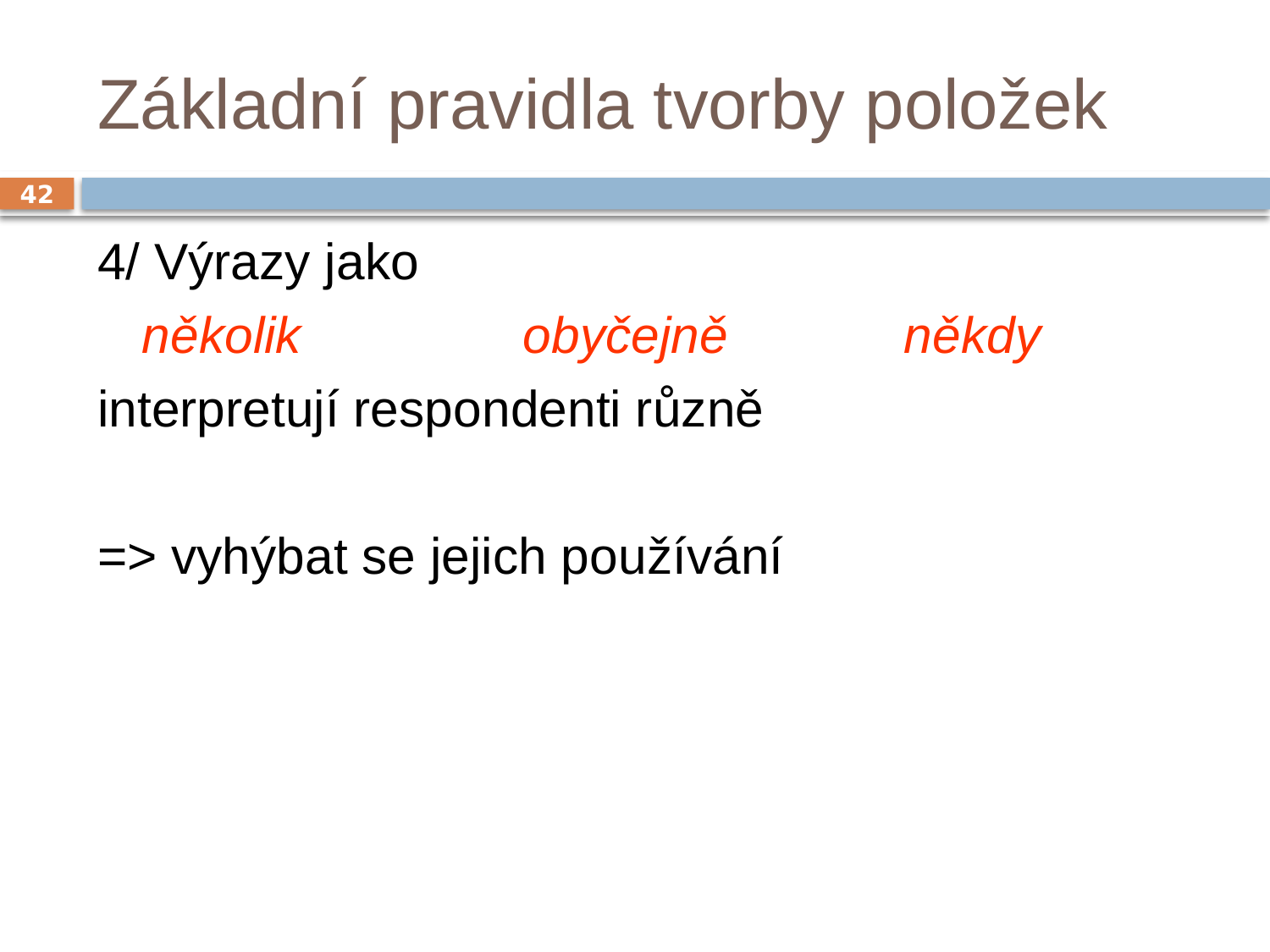

# Základní pravidla tvorby položek
42
4/ Výrazy jako
	několik		obyčejně		někdy
interpretují respondenti různě

=> vyhýbat se jejich používání